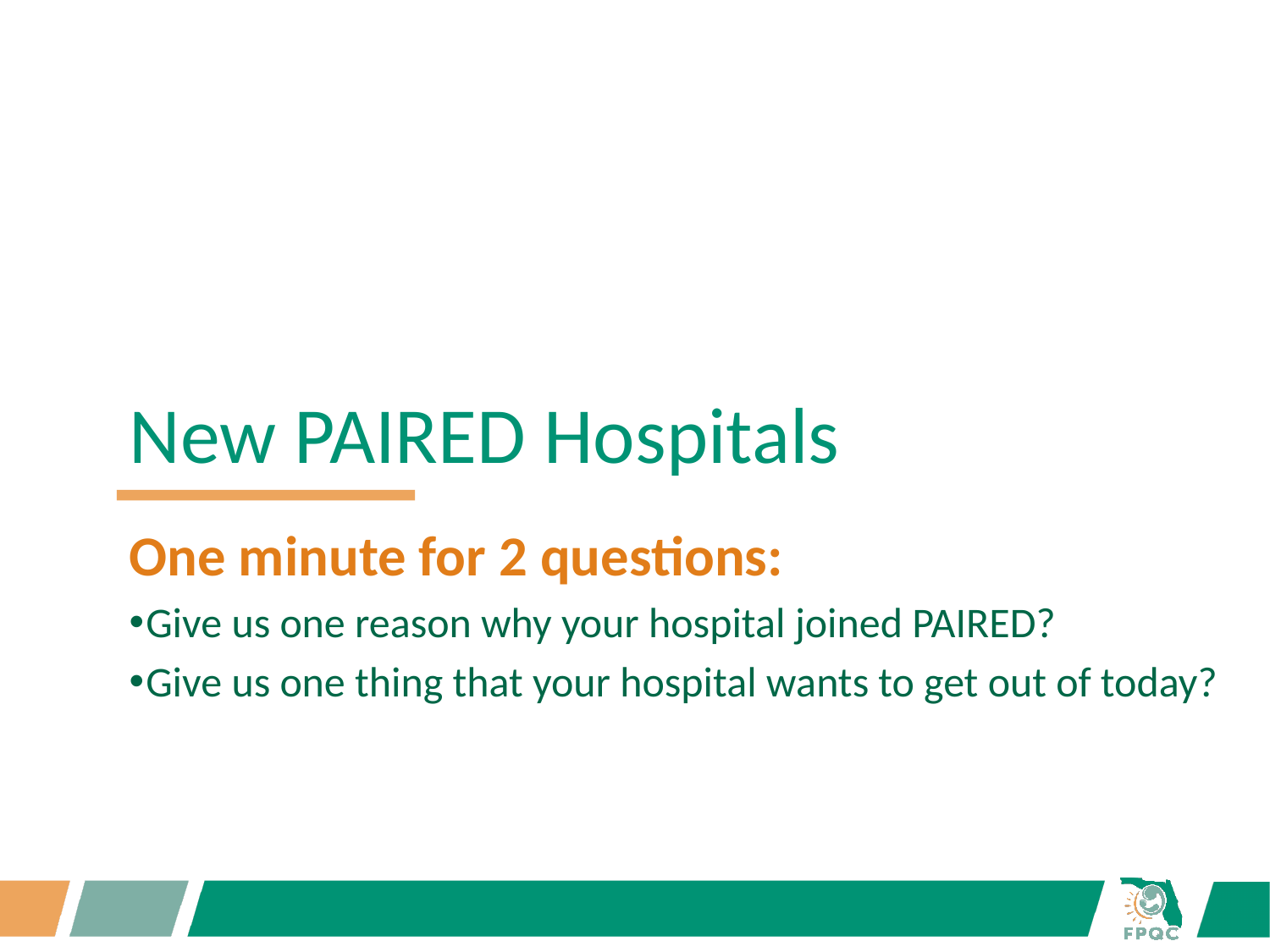

New PAIRED Hospitals

One minute for 2 questions:
Give us one reason why your hospital joined PAIRED?
Give us one thing that your hospital wants to get out of today?